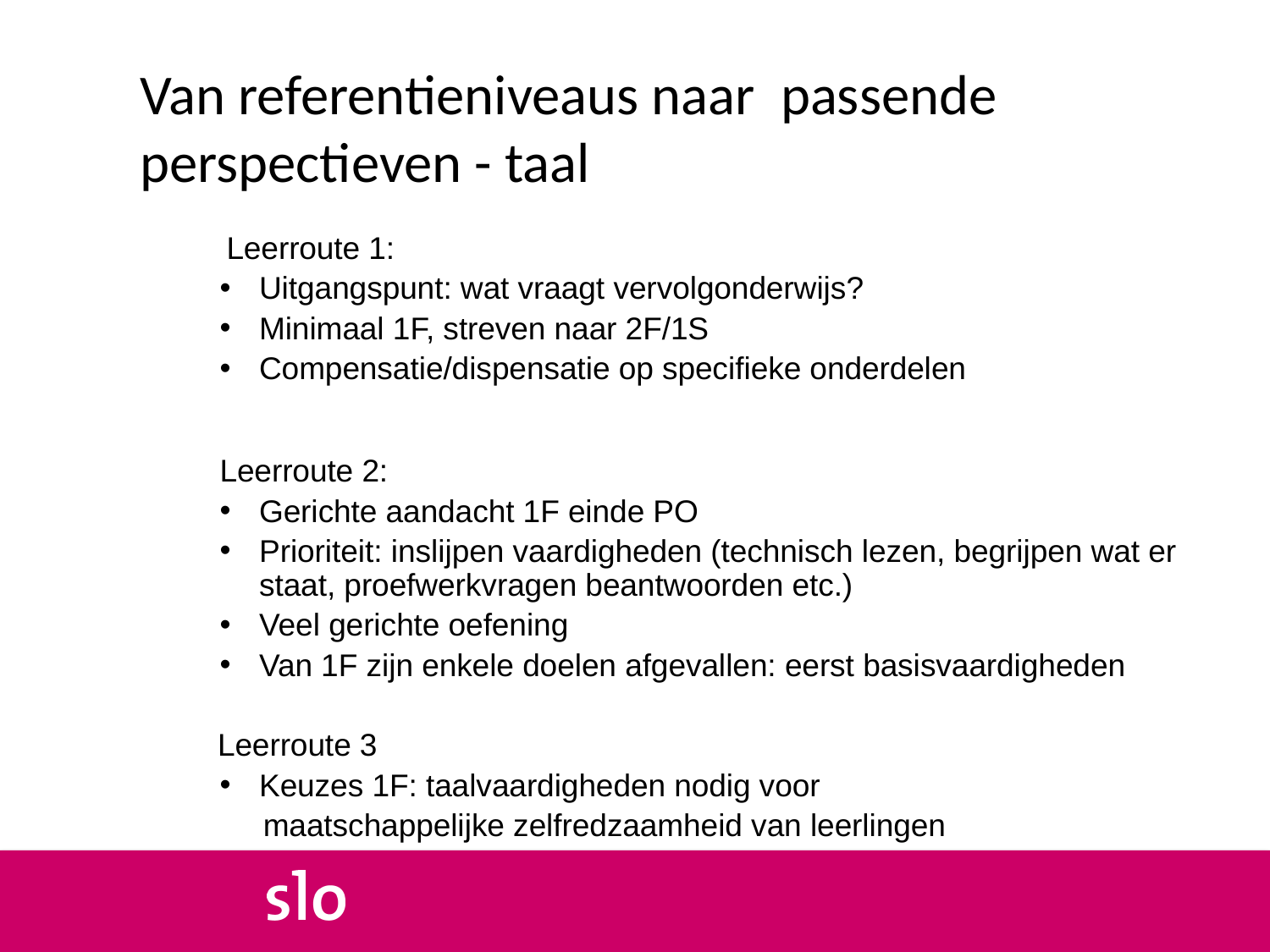

# Van referentieniveaus naar  passende perspectieven - taal
        Leerroute 1:
Uitgangspunt: wat vraagt vervolgonderwijs?
Minimaal 1F, streven naar 2F/1S
Compensatie/dispensatie op specifieke onderdelen

Leerroute 2:
Gerichte aandacht 1F einde PO
Prioriteit: inslijpen vaardigheden (technisch lezen, begrijpen wat er staat, proefwerkvragen beantwoorden etc.)
Veel gerichte oefening
Van 1F zijn enkele doelen afgevallen: eerst basisvaardigheden

       Leerroute 3
Keuzes 1F: taalvaardigheden nodig voor
     maatschappelijke zelfredzaamheid van leerlingen